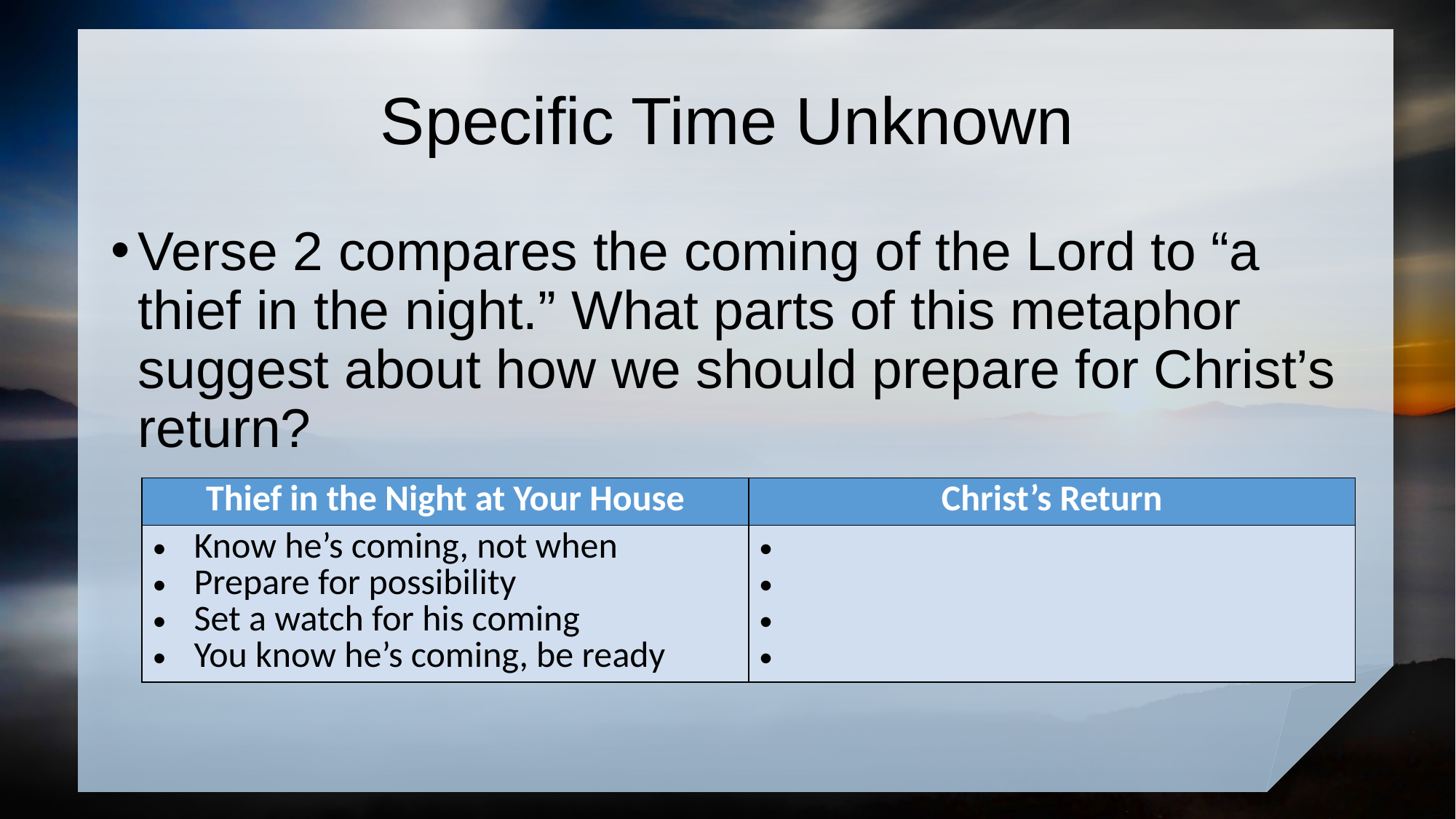

# Specific Time Unknown
Verse 2 compares the coming of the Lord to “a thief in the night.” What parts of this metaphor suggest about how we should prepare for Christ’s return?
| Thief in the Night at Your House | Christ’s Return |
| --- | --- |
| Know he’s coming, not when Prepare for possibility Set a watch for his coming You know he’s coming, be ready |  |